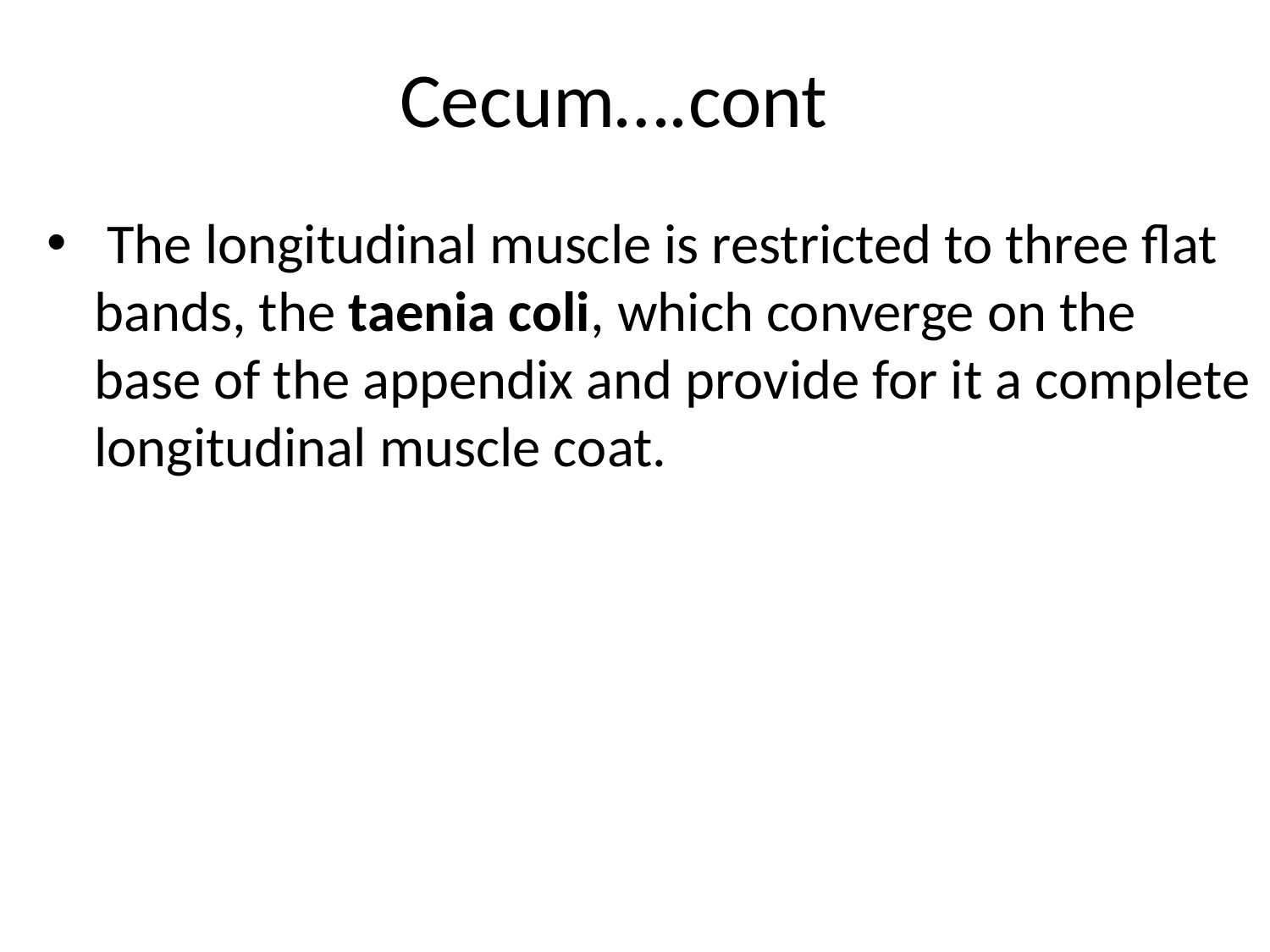

# Cecum….cont
 The longitudinal muscle is restricted to three flat bands, the taenia coli, which converge on the base of the appendix and provide for it a complete longitudinal muscle coat.